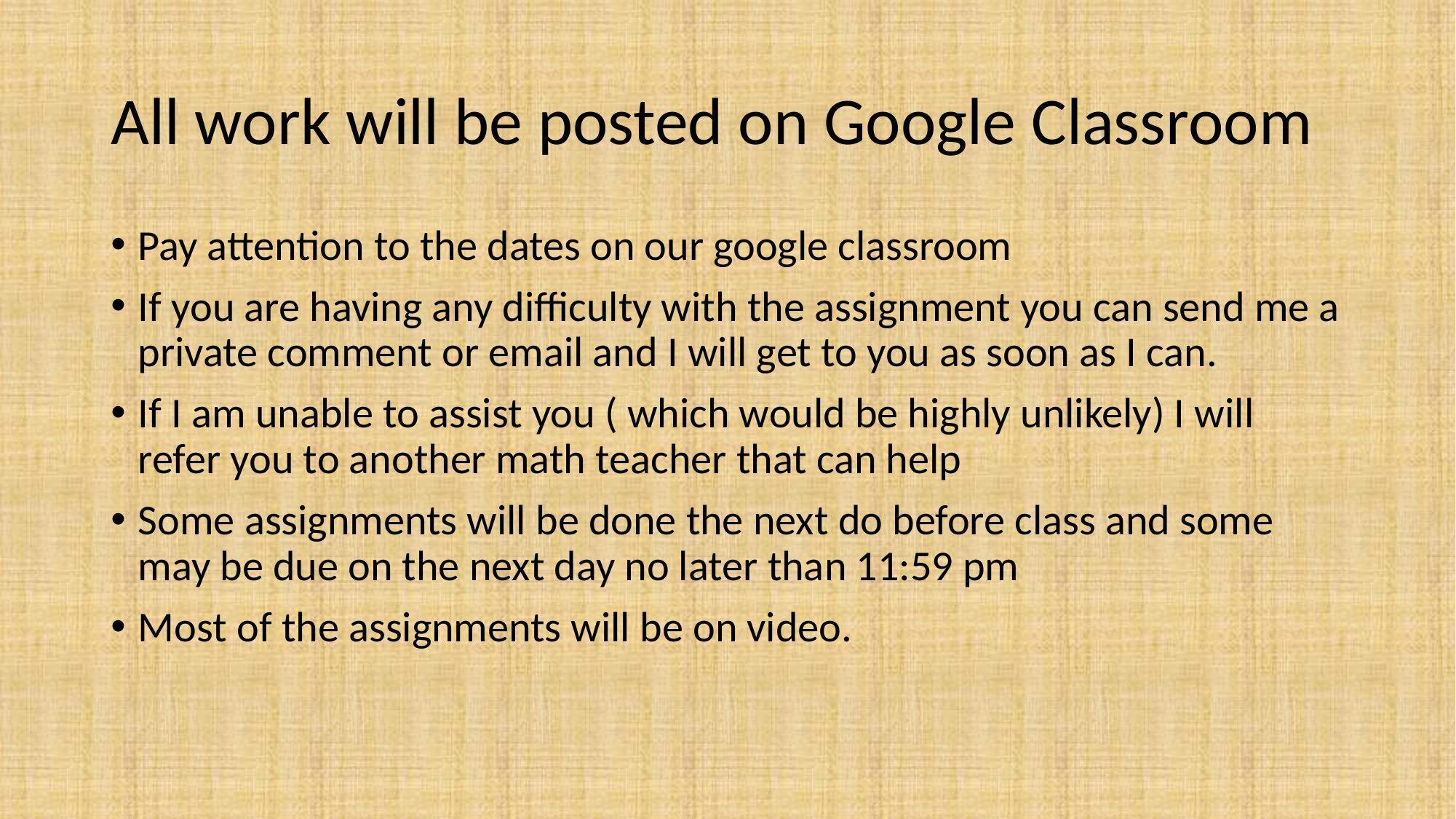

# All work will be posted on Google Classroom
Pay attention to the dates on our google classroom
If you are having any difficulty with the assignment you can send me a private comment or email and I will get to you as soon as I can.
If I am unable to assist you ( which would be highly unlikely) I will refer you to another math teacher that can help
Some assignments will be done the next do before class and some may be due on the next day no later than 11:59 pm
Most of the assignments will be on video.